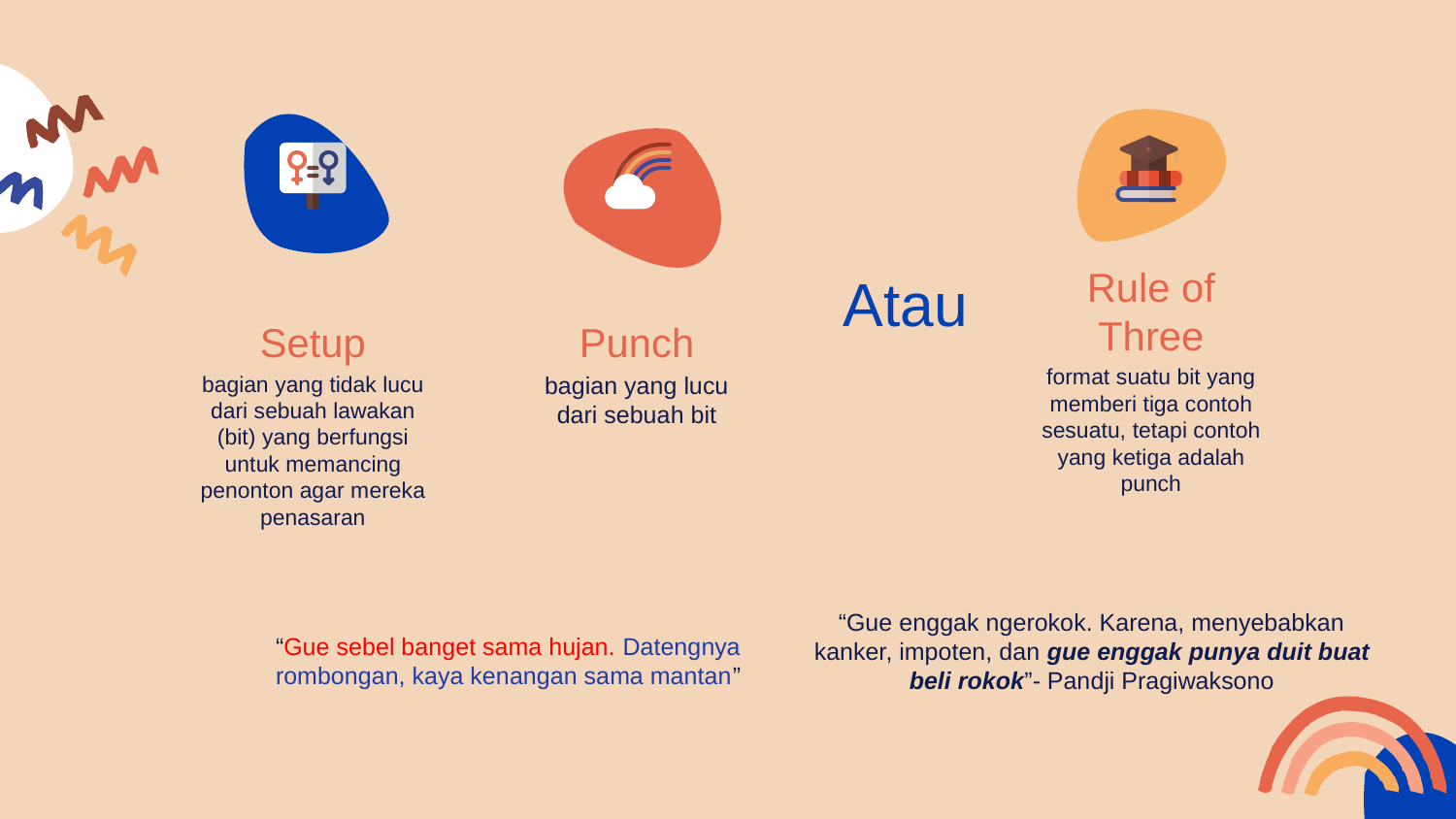

Atau
Rule of Three
Setup
Punch
format suatu bit yang memberi tiga contoh sesuatu, tetapi contoh yang ketiga adalah punch
bagian yang tidak lucu dari sebuah lawakan (bit) yang berfungsi untuk memancing penonton agar mereka penasaran
bagian yang lucu dari sebuah bit
“Gue enggak ngerokok. Karena, menyebabkan kanker, impoten, dan gue enggak punya duit buat beli rokok”- Pandji Pragiwaksono
“Gue sebel banget sama hujan. Datengnya rombongan, kaya kenangan sama mantan”